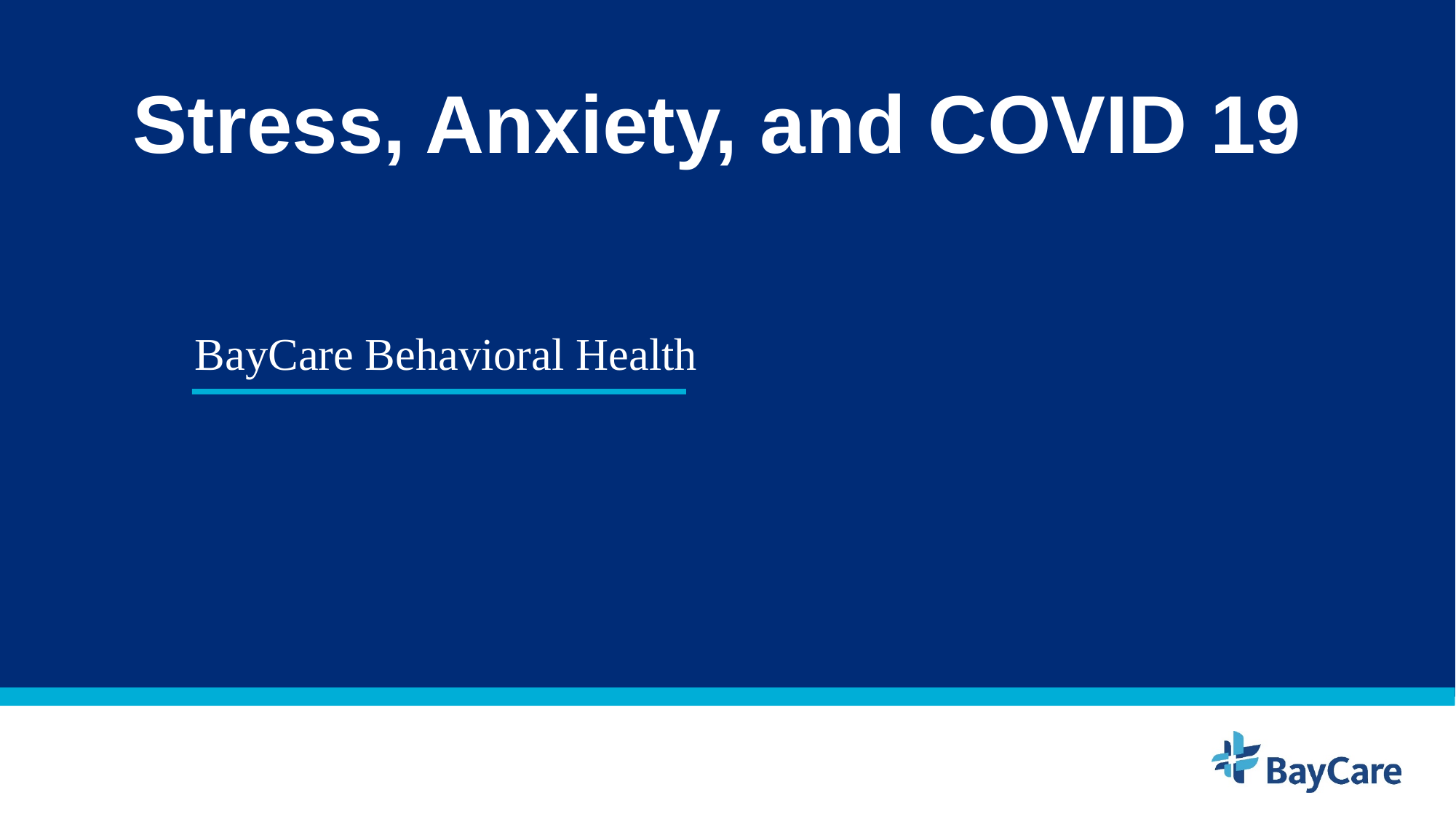

# Stress, Anxiety, and COVID 19
BayCare Behavioral Health